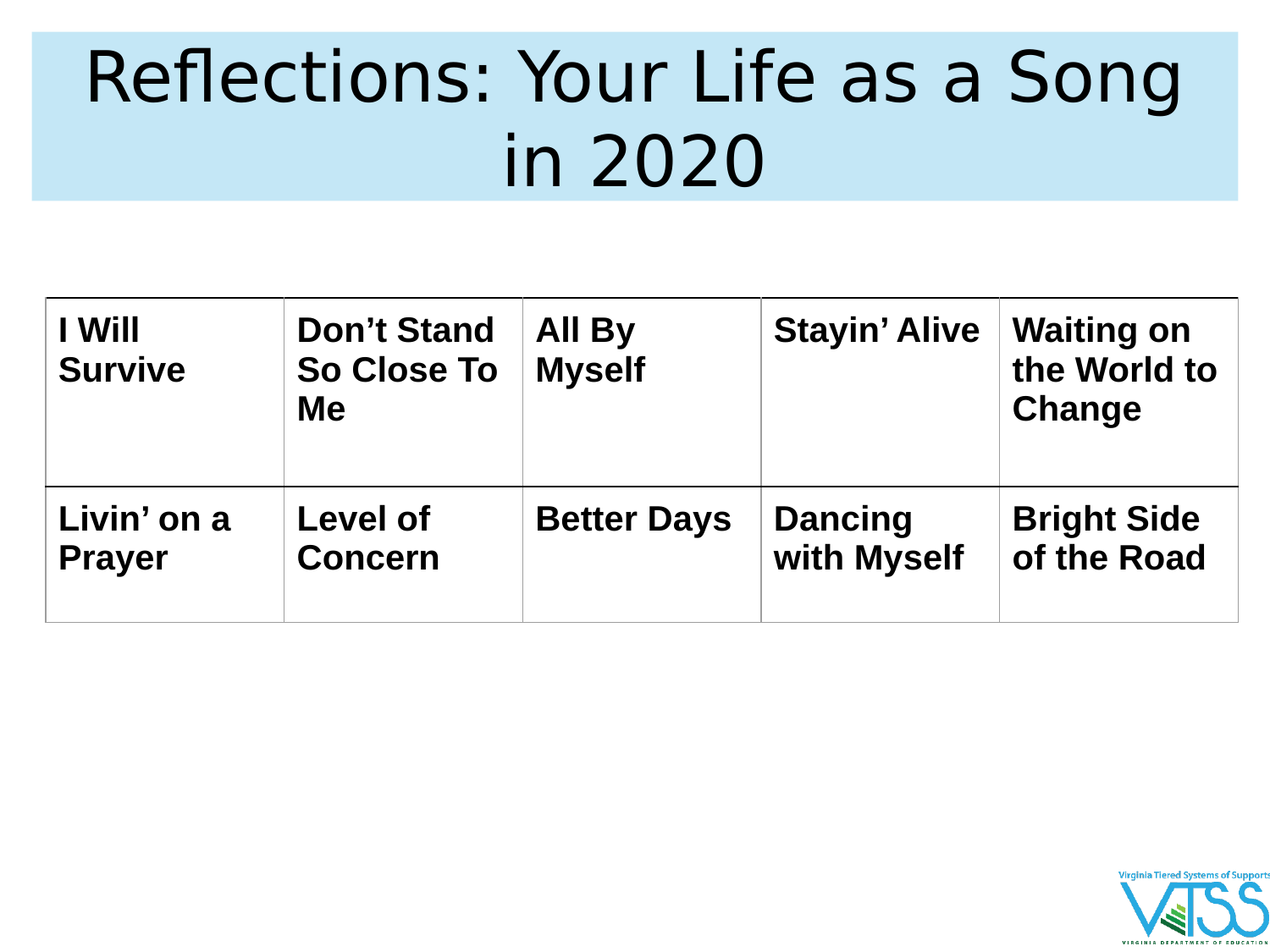

# Reflections: Your Life as a Song in 2020
| No headers on this table; the entries below are song titles. |  |  |  |  |
| --- | --- | --- | --- | --- |
| I Will Survive | Don’t Stand So Close To Me | All By Myself | Stayin’ Alive | Waiting on the World to Change |
| Livin’ on a Prayer | Level of Concern | Better Days | Dancing with Myself | Bright Side of the Road |